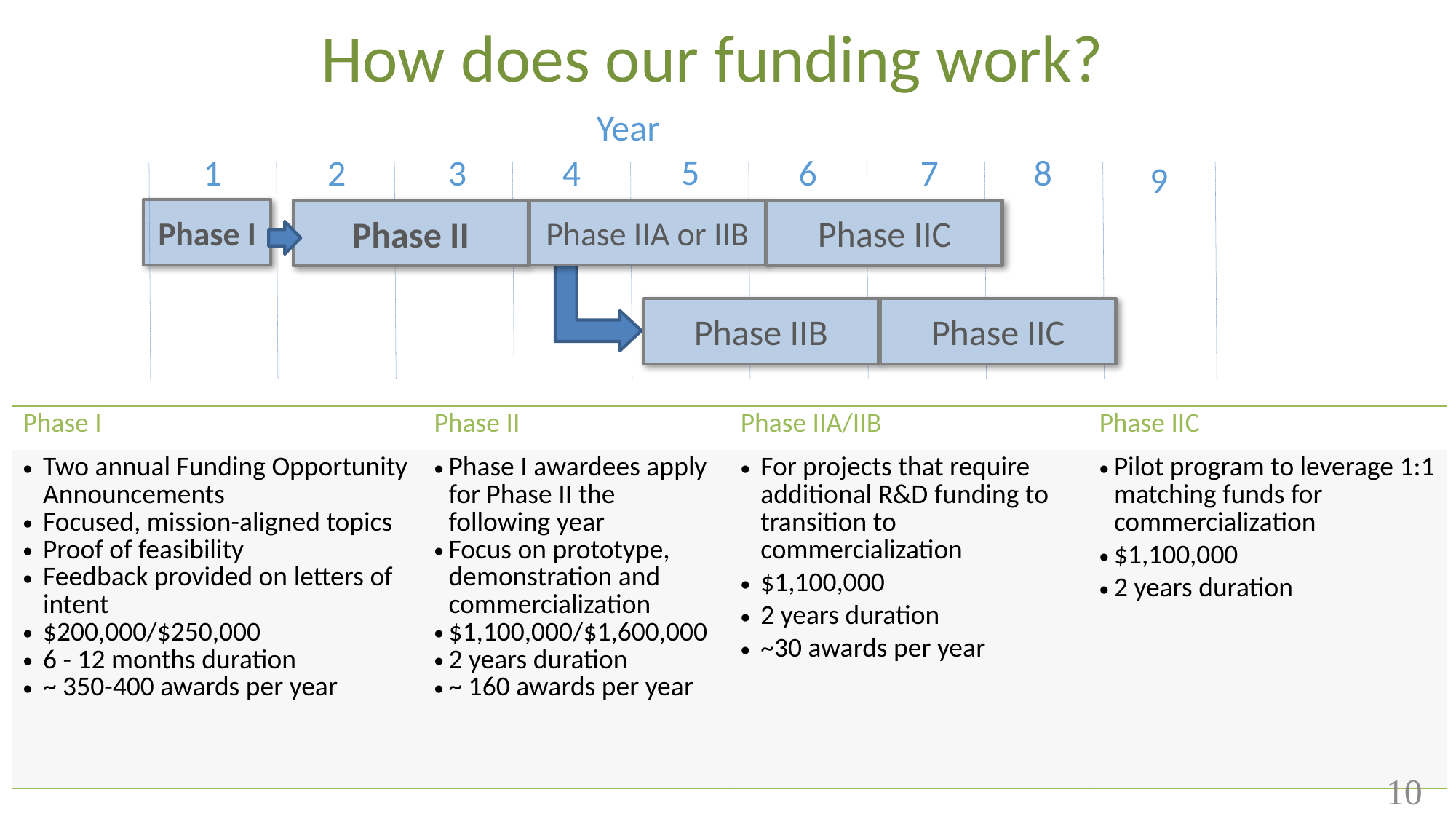

How does our funding work?
Year
5
1
2
3
6
7
8
4
9
Phase I
Phase II
Phase IIA or IIB
Phase IIC

Phase IIB
Phase IIC
| Phase I | Phase II | Phase IIA/IIB | Phase IIC |
| --- | --- | --- | --- |
| Two annual Funding Opportunity Announcements Focused, mission-aligned topics Proof of feasibility Feedback provided on letters of intent $200,000/$250,000 6 - 12 months duration ~ 350-400 awards per year | Phase I awardees apply for Phase II the following year Focus on prototype, demonstration and commercialization $1,100,000/$1,600,000 2 years duration ~ 160 awards per year | For projects that require additional R&D funding to transition to commercialization $1,100,000 2 years duration ~30 awards per year | Pilot program to leverage 1:1 matching funds for commercialization $1,100,000 2 years duration |

10